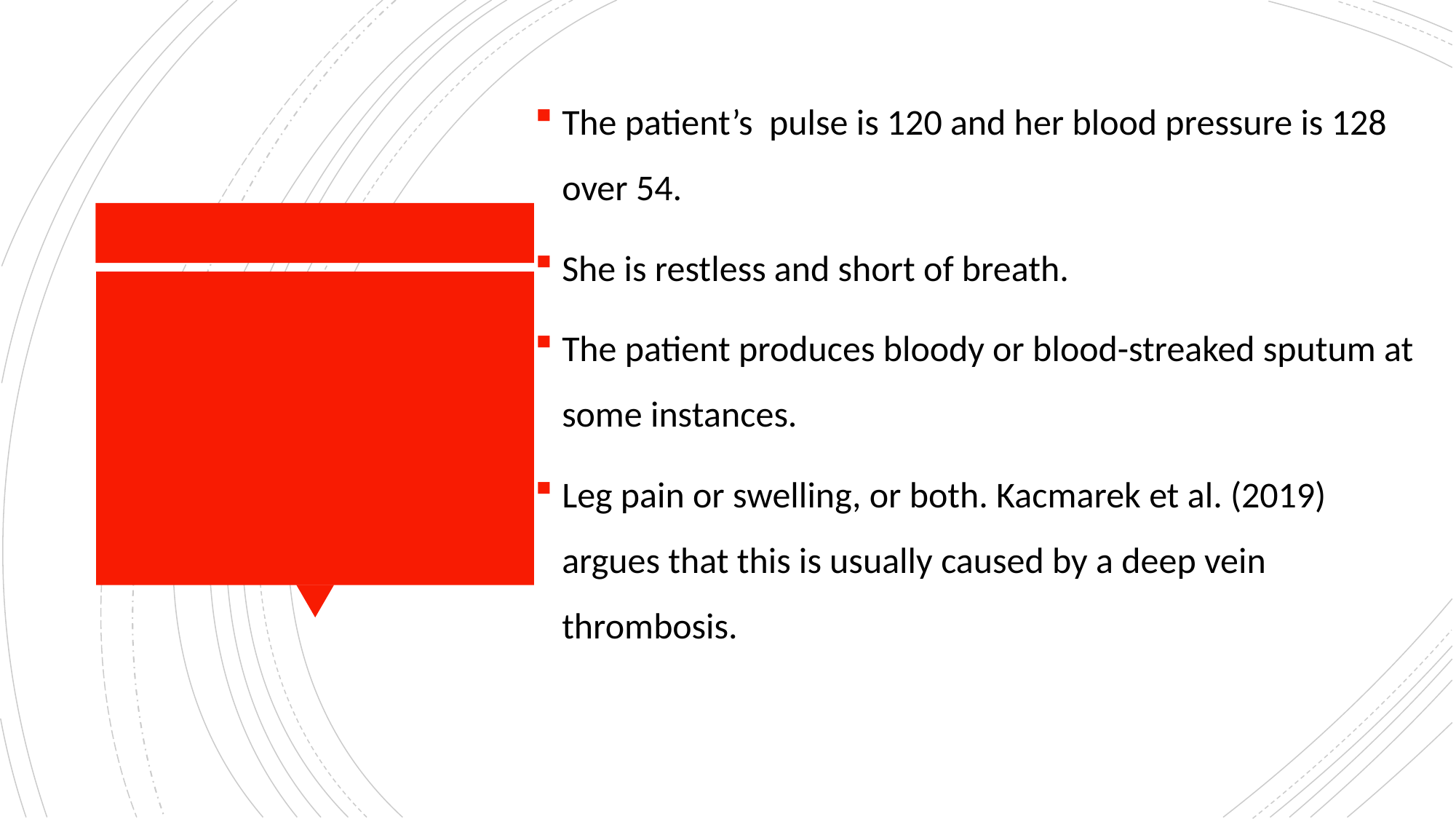

The patient’s  pulse is 120 and her blood pressure is 128 over 54.
She is restless and short of breath.
The patient produces bloody or blood-streaked sputum at some instances.
Leg pain or swelling, or both. Kacmarek et al. (2019) argues that this is usually caused by a deep vein thrombosis.
#